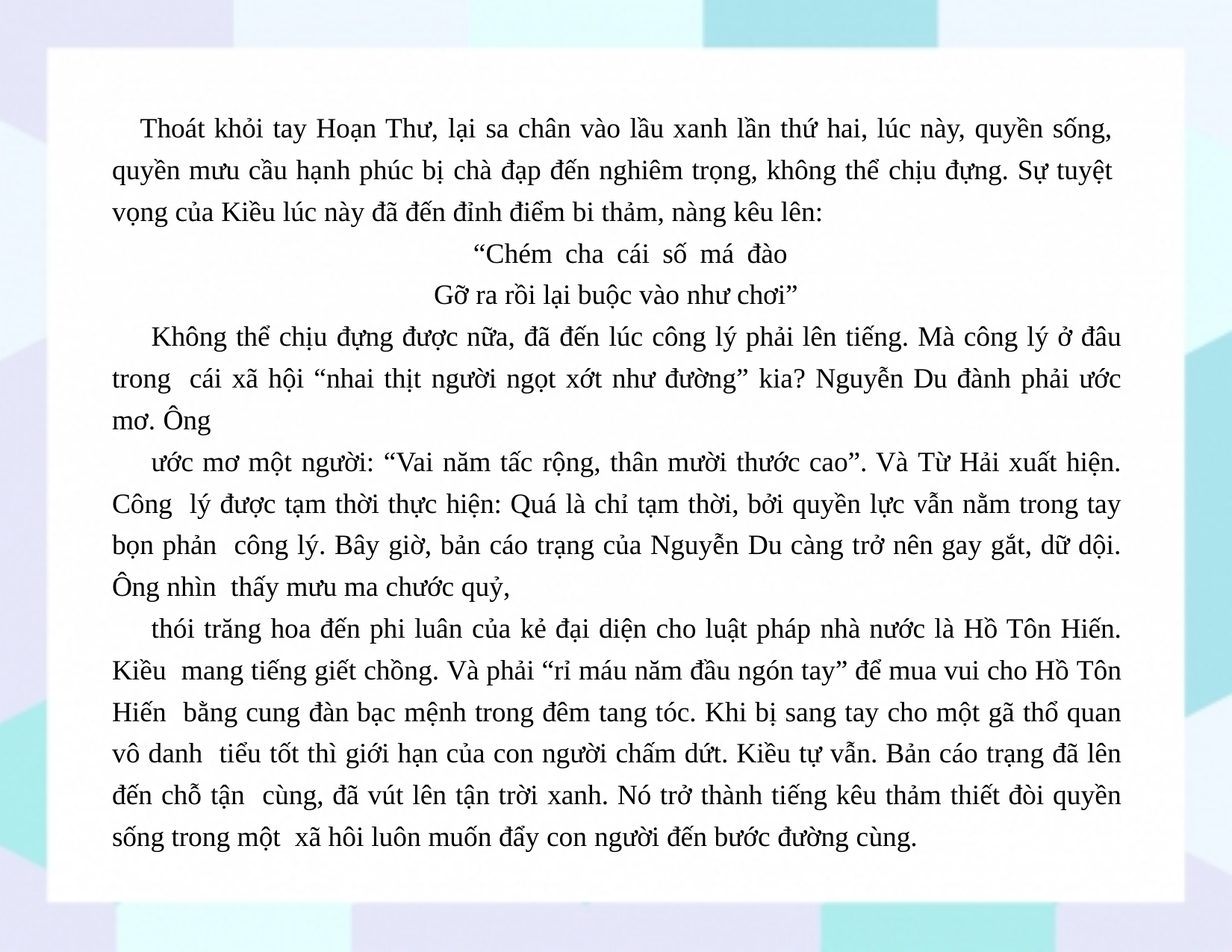

Thoát khỏi tay Hoạn Thư, lại sa chân vào lầu xanh lần thứ hai, lúc này, quyền sống,  quyền mưu cầu hạnh phúc bị chà đạp đến nghiêm trọng, không thể chịu đựng. Sự tuyệt  vọng của Kiều lúc này đã đến đỉnh điểm bi thảm, nàng kêu lên:
“Chém cha cái số má đào  Gỡ ra rồi lại buộc vào như chơi”
Không thể chịu đựng được nữa, đã đến lúc công lý phải lên tiếng. Mà công lý ở đâu trong  cái xã hội “nhai thịt người ngọt xớt như đường” kia? Nguyễn Du đành phải ước mơ. Ông
ước mơ một người: “Vai năm tấc rộng, thân mười thước cao”. Và Từ Hải xuất hiện. Công  lý được tạm thời thực hiện: Quá là chỉ tạm thời, bởi quyền lực vẫn nằm trong tay bọn phản  công lý. Bây giờ, bản cáo trạng của Nguyễn Du càng trở nên gay gắt, dữ dội. Ông nhìn  thấy mưu ma chước quỷ,
thói trăng hoa đến phi luân của kẻ đại diện cho luật pháp nhà nước là Hồ Tôn Hiến. Kiều  mang tiếng giết chồng. Và phải “rỉ máu năm đầu ngón tay” để mua vui cho Hồ Tôn Hiến  bằng cung đàn bạc mệnh trong đêm tang tóc. Khi bị sang tay cho một gã thổ quan vô danh  tiểu tốt thì giới hạn của con người chấm dứt. Kiều tự vẫn. Bản cáo trạng đã lên đến chỗ tận  cùng, đã vút lên tận trời xanh. Nó trở thành tiếng kêu thảm thiết đòi quyền sống trong một  xã hôi luôn muốn đẩy con người đến bước đường cùng.